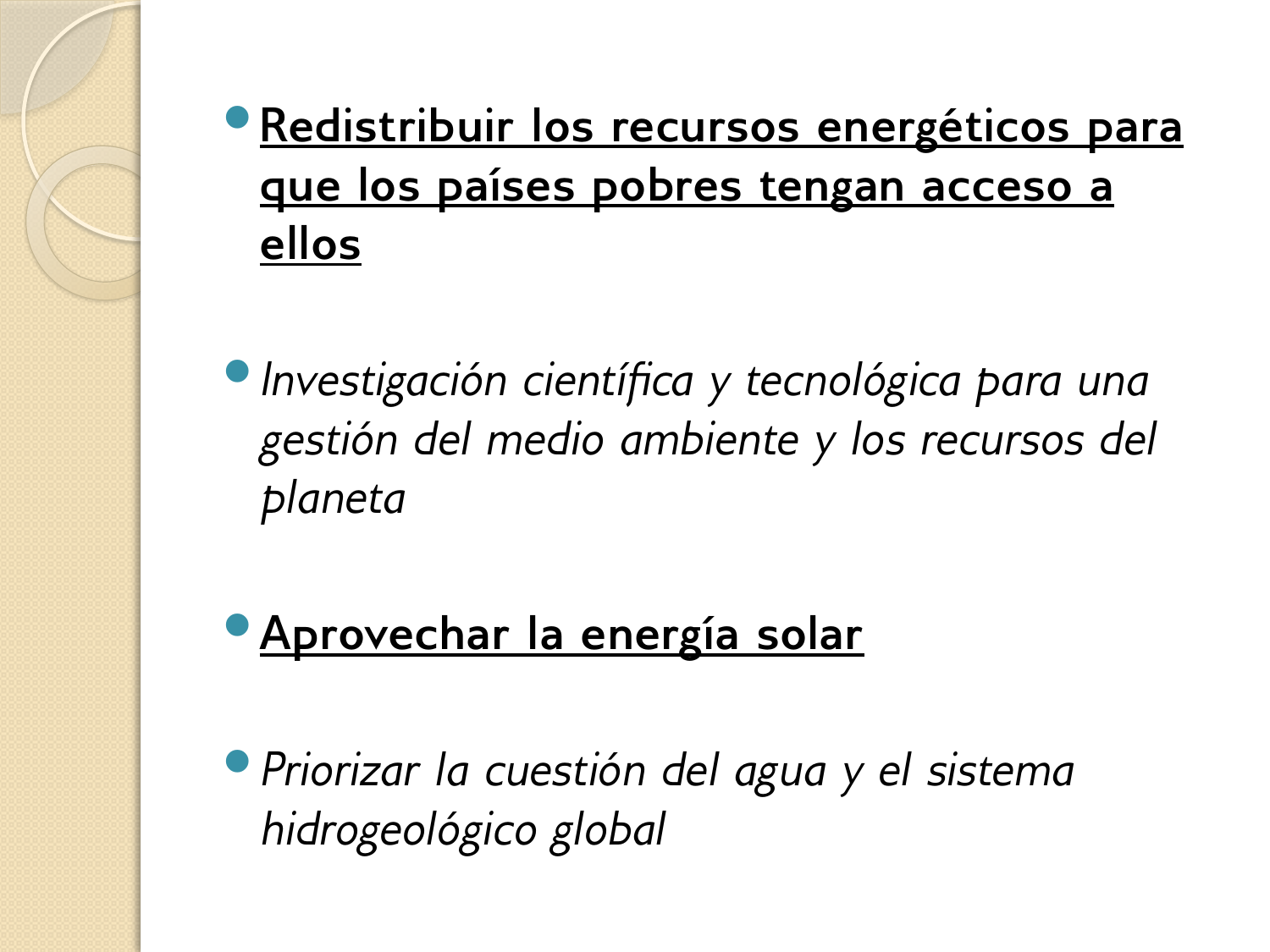

Redistribuir los recursos energéticos para que los países pobres tengan acceso a ellos

Investigación científica y tecnológica para una gestión del medio ambiente y los recursos del planeta

Aprovechar la energía solar

Priorizar la cuestión del agua y el sistema hidrogeológico global